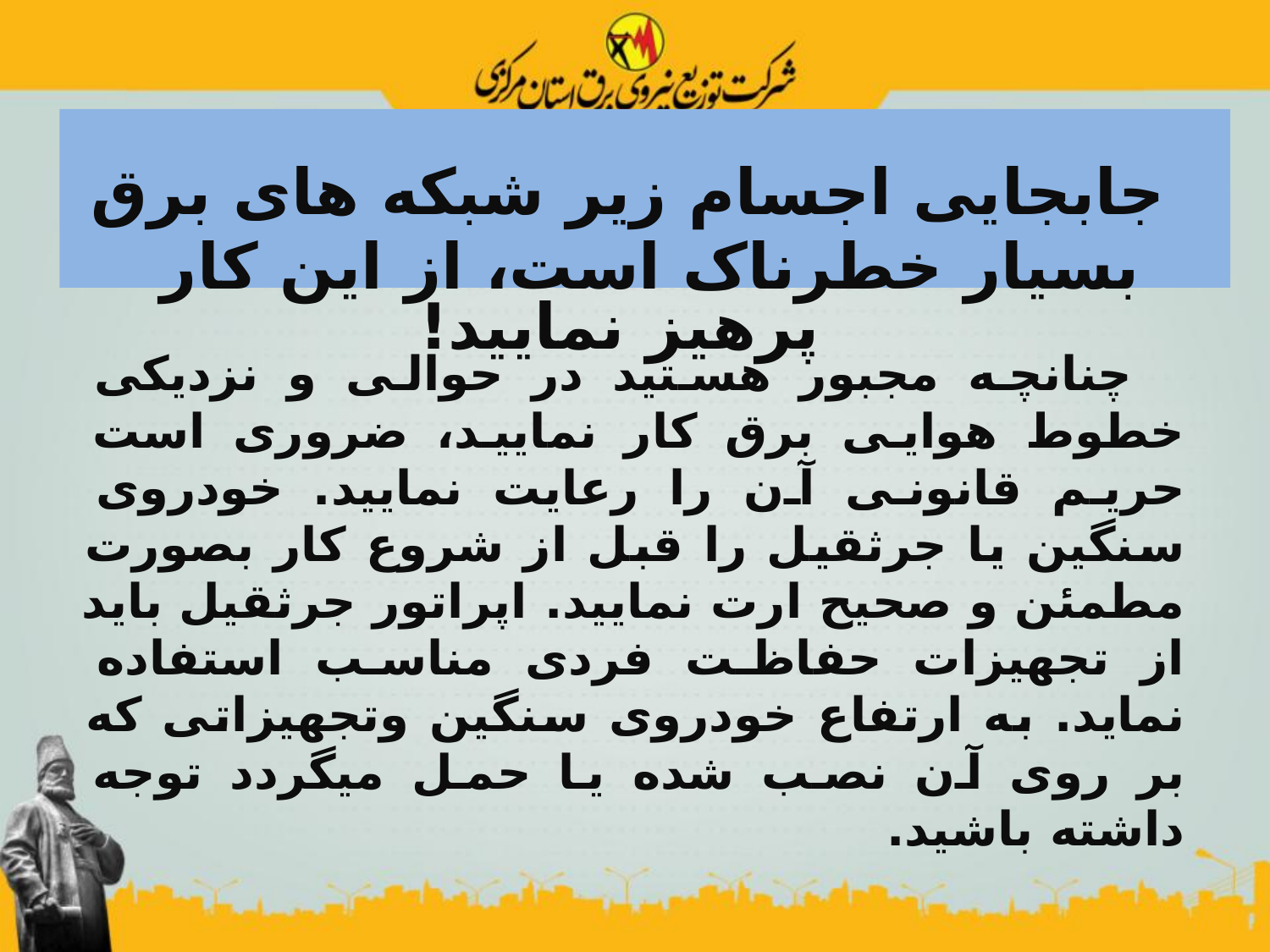

جابجایی اجسام زیر شبکه های برق
بسیار خطرناک است، از این کار  پرهیز نمایید!
   چنانچه مجبور هستید در حوالی و نزدیکی خطوط هوایی برق کار نمایید، ضروری است حریم قانونی آن را رعایت نمایید. خودروی سنگین یا جرثقیل را قبل از شروع کار بصورت مطمئن و صحیح ارت نمایید. اپراتور جرثقیل باید از تجهیزات حفاظت فردی مناسب استفاده نماید. به ارتفاع خودروی سنگین وتجهیزاتی که بر روی آن نصب شده یا حمل میگردد توجه داشته باشید.